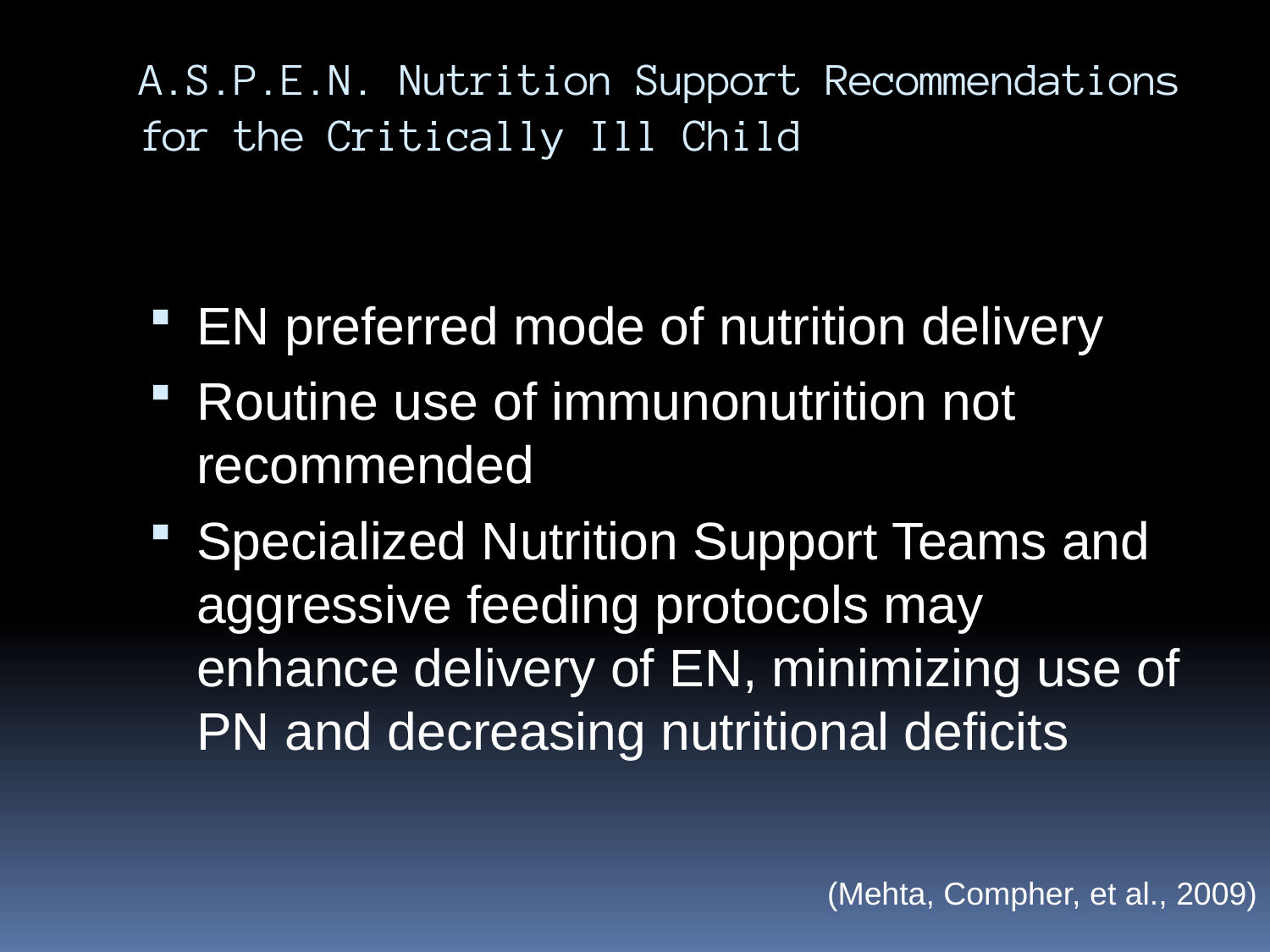

# A.S.P.E.N. Nutrition Support Recommendations for the Critically Ill Child
EN preferred mode of nutrition delivery
Routine use of immunonutrition not recommended
Specialized Nutrition Support Teams and aggressive feeding protocols may enhance delivery of EN, minimizing use of PN and decreasing nutritional deficits
(Mehta, Compher, et al., 2009)